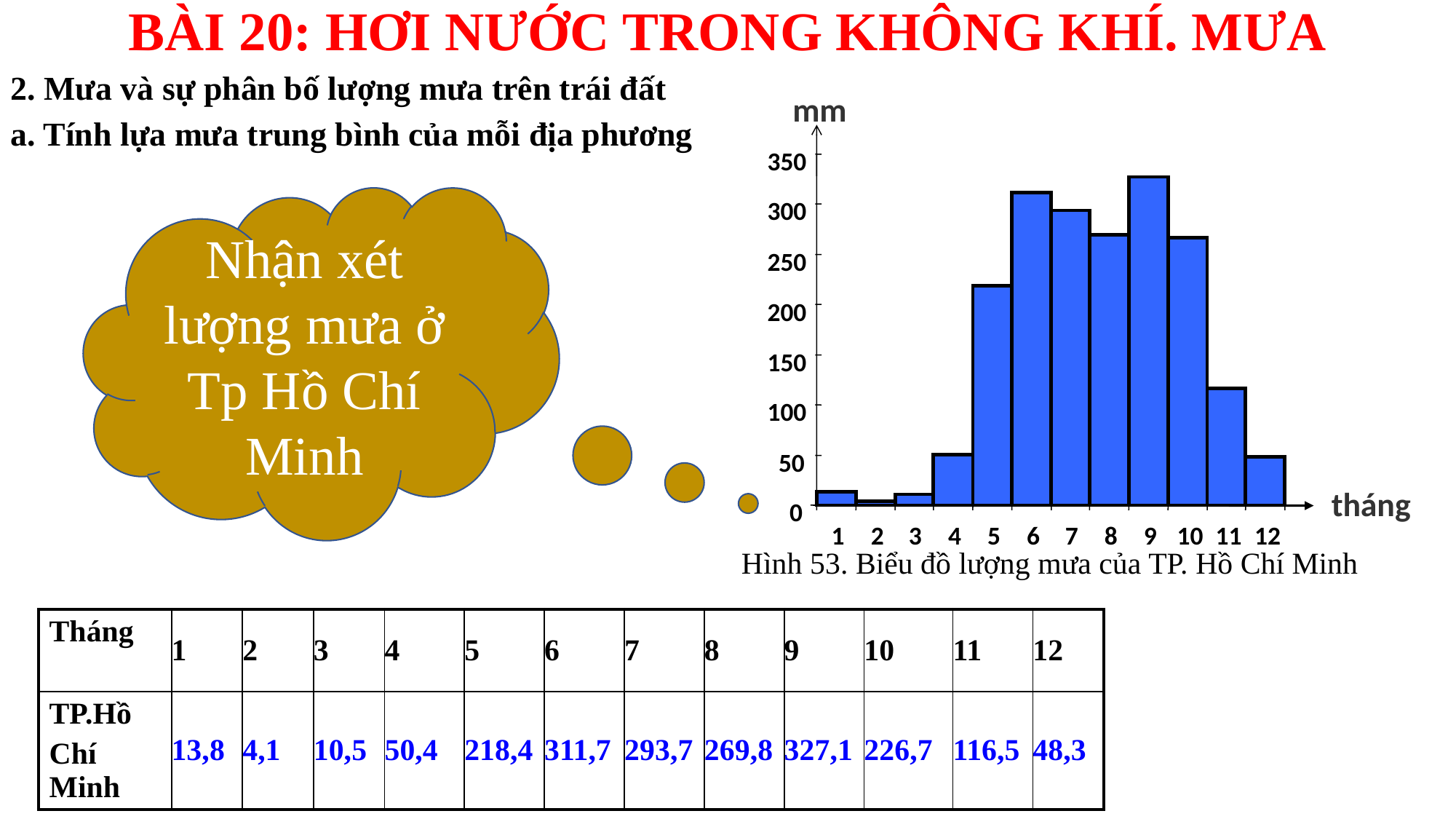

BÀI 20: HƠI NƯỚC TRONG KHÔNG KHÍ. MƯA
2. Mưa và sự phân bố lượng mưa trên trái đất
a. Tính lựa mưa trung bình của mỗi địa phương
mm

350

300

250

200

150

100

50

tháng

0

1
2
3
4
5
6
7
8
9
10
11
12
Nhận xét lượng mưa ở Tp Hồ Chí Minh
Hình 53. Biểu đồ lượng mưa của TP. Hồ Chí Minh
| Tháng | 1 | 2 | 3 | 4 | 5 | 6 | 7 | 8 | 9 | 10 | 11 | 12 |
| --- | --- | --- | --- | --- | --- | --- | --- | --- | --- | --- | --- | --- |
| TP.Hồ Chí Minh | 13,8 | 4,1 | 10,5 | 50,4 | 218,4 | 311,7 | 293,7 | 269,8 | 327,1 | 226,7 | 116,5 | 48,3 |